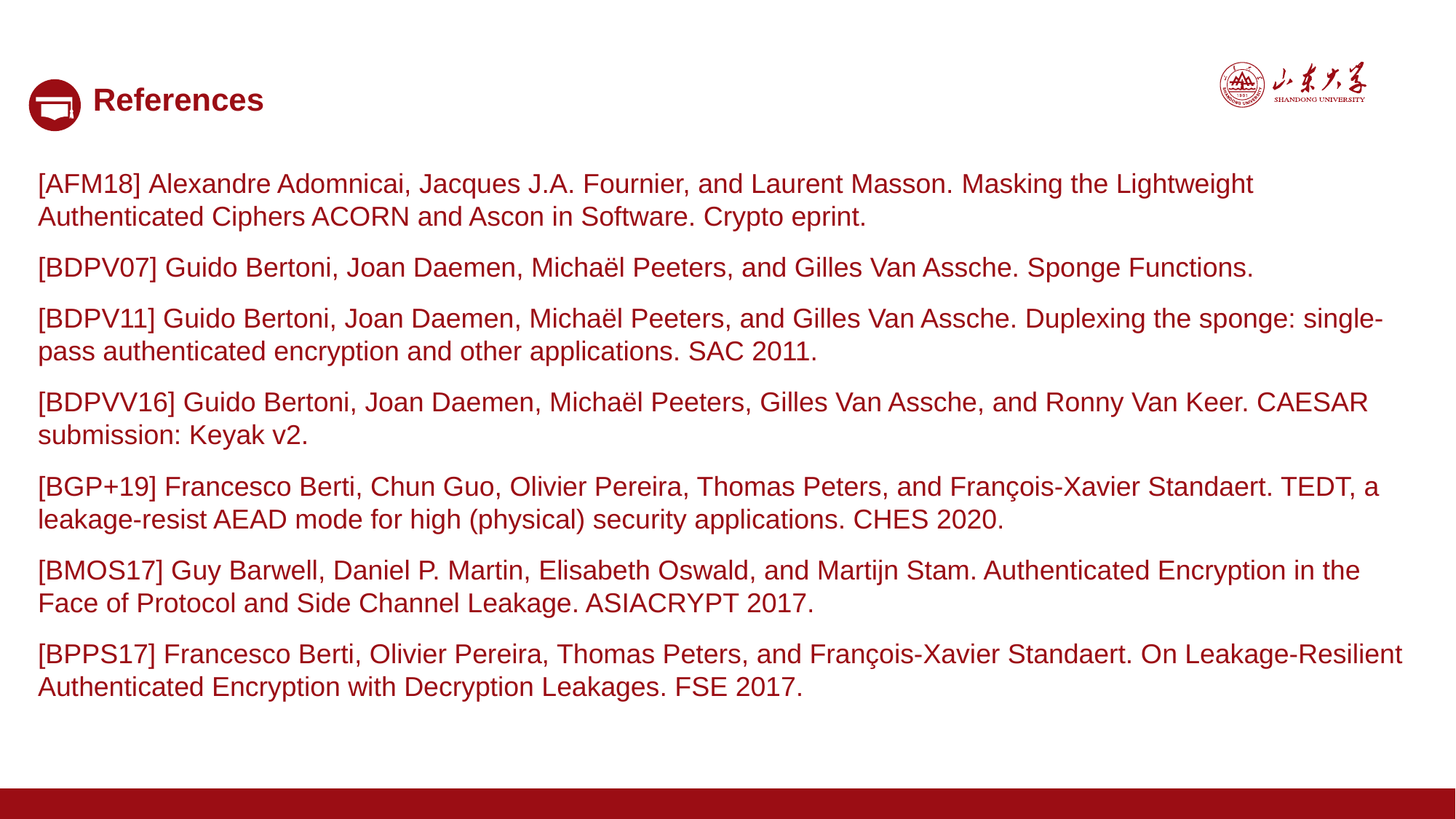

References
[AFM18] Alexandre Adomnicai, Jacques J.A. Fournier, and Laurent Masson. Masking the Lightweight Authenticated Ciphers ACORN and Ascon in Software. Crypto eprint.
[BDPV07] Guido Bertoni, Joan Daemen, Michaël Peeters, and Gilles Van Assche. Sponge Functions.
[BDPV11] Guido Bertoni, Joan Daemen, Michaël Peeters, and Gilles Van Assche. Duplexing the sponge: single-pass authenticated encryption and other applications. SAC 2011.
[BDPVV16] Guido Bertoni, Joan Daemen, Michaël Peeters, Gilles Van Assche, and Ronny Van Keer. CAESAR submission: Keyak v2.
[BGP+19] Francesco Berti, Chun Guo, Olivier Pereira, Thomas Peters, and François-Xavier Standaert. TEDT, a leakage-resist AEAD mode for high (physical) security applications. CHES 2020.
[BMOS17] Guy Barwell, Daniel P. Martin, Elisabeth Oswald, and Martijn Stam. Authenticated Encryption in the Face of Protocol and Side Channel Leakage. ASIACRYPT 2017.
[BPPS17] Francesco Berti, Olivier Pereira, Thomas Peters, and François-Xavier Standaert. On Leakage-Resilient Authenticated Encryption with Decryption Leakages. FSE 2017.